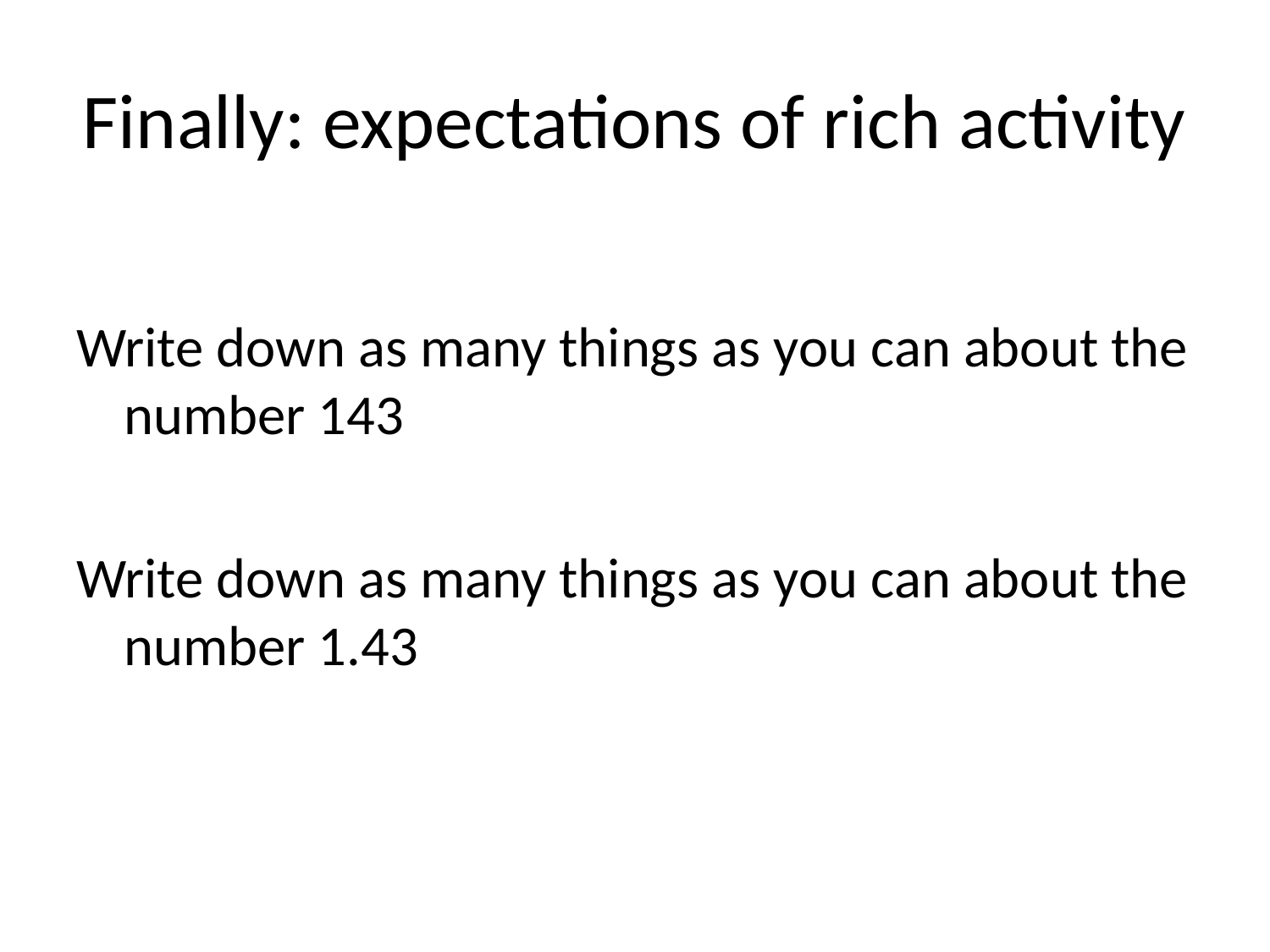

# Finally: expectations of rich activity

Write down as many things as you can about the number 143

Write down as many things as you can about the number 1.43